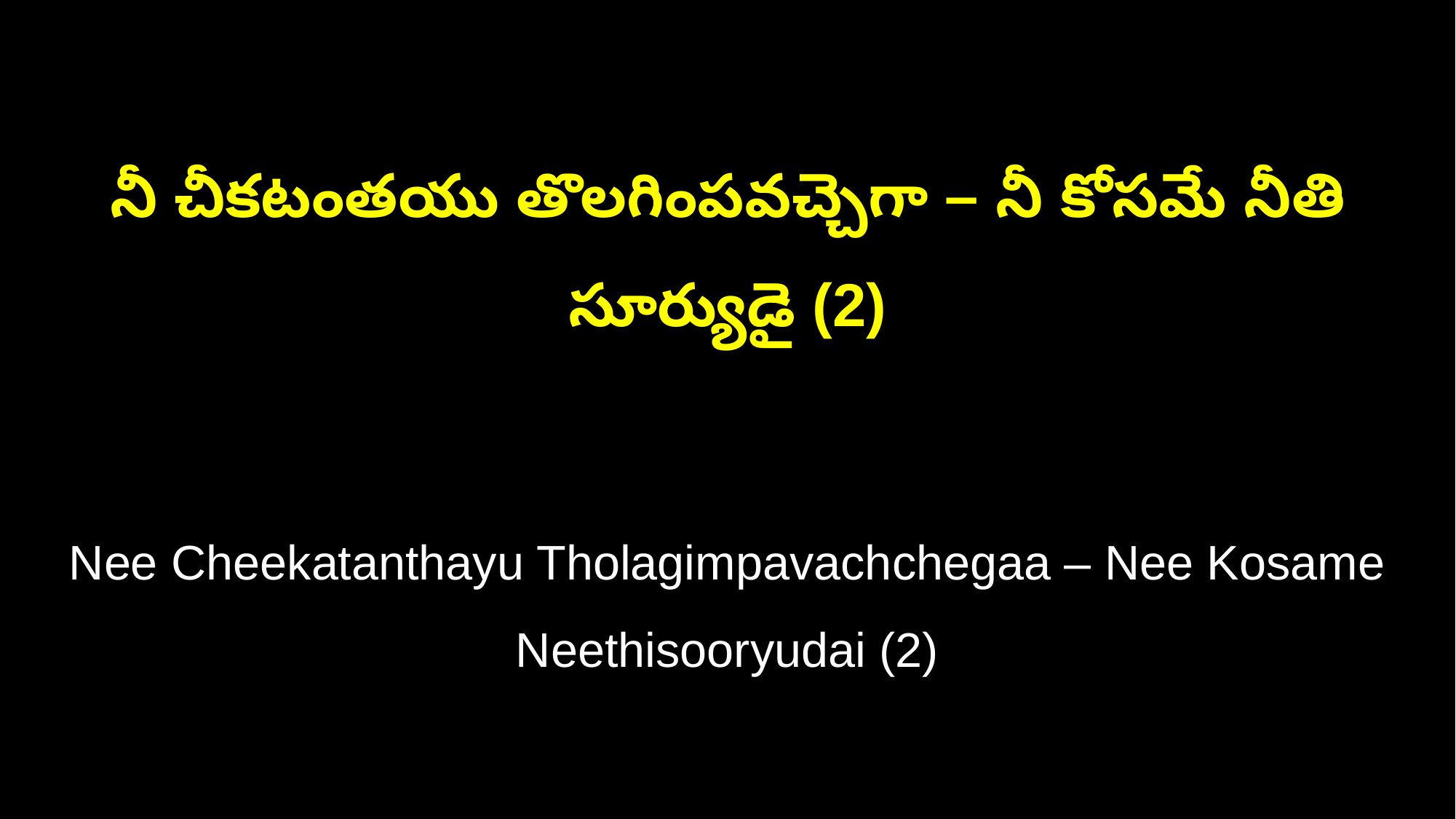

నీ చీకటంతయు తొలగింపవచ్చెగా – నీ కోసమే నీతి సూర్యుడై (2)
Nee Cheekatanthayu Tholagimpavachchegaa – Nee Kosame Neethisooryudai (2)